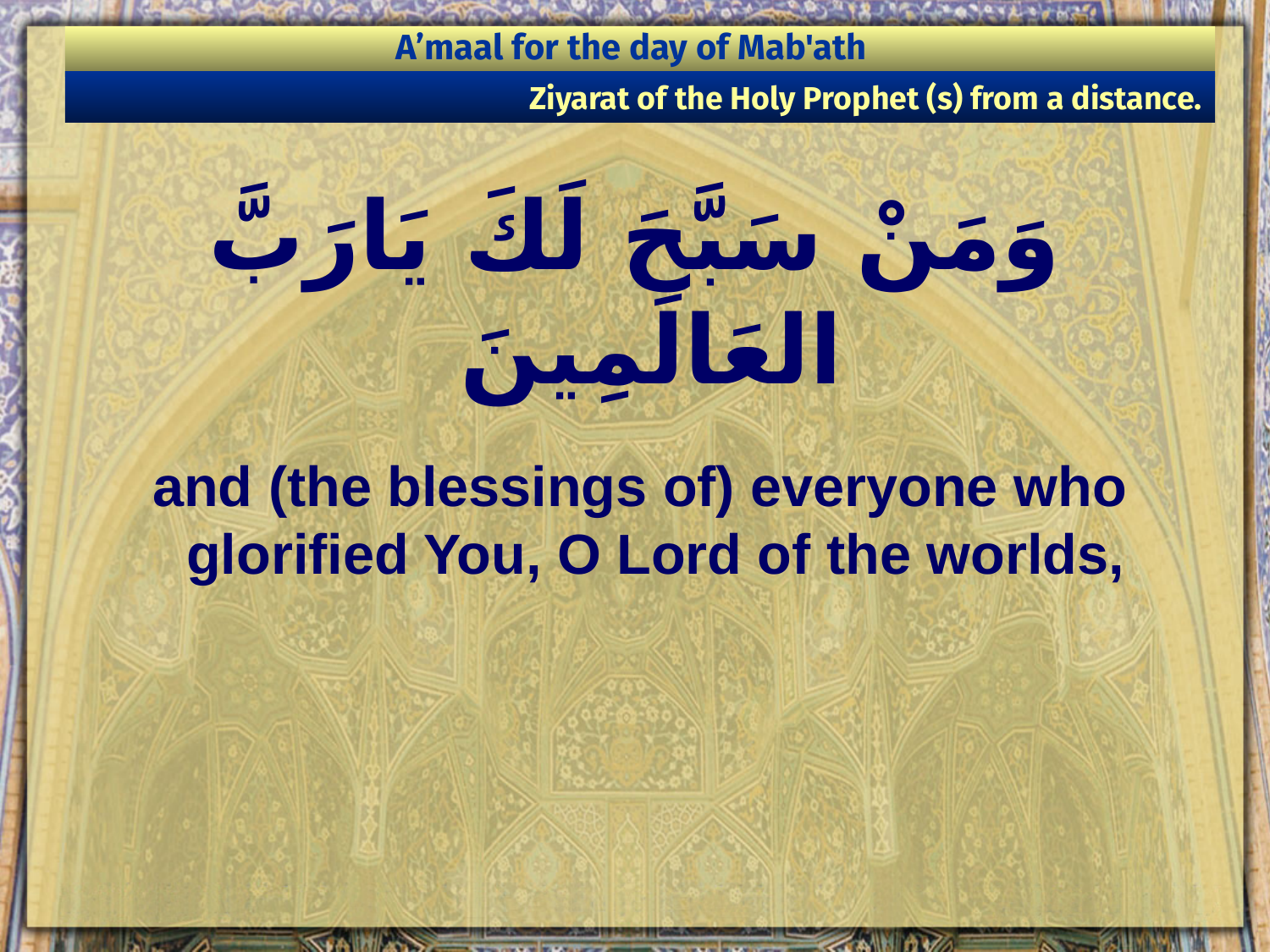

A’maal for the day of Mab'ath
Ziyarat of the Holy Prophet (s) from a distance.
# وَمَنْ سَبَّحَ لَكَ يَارَبَّ العَالَمِينَ
and (the blessings of) everyone who glorified You, O Lord of the worlds,